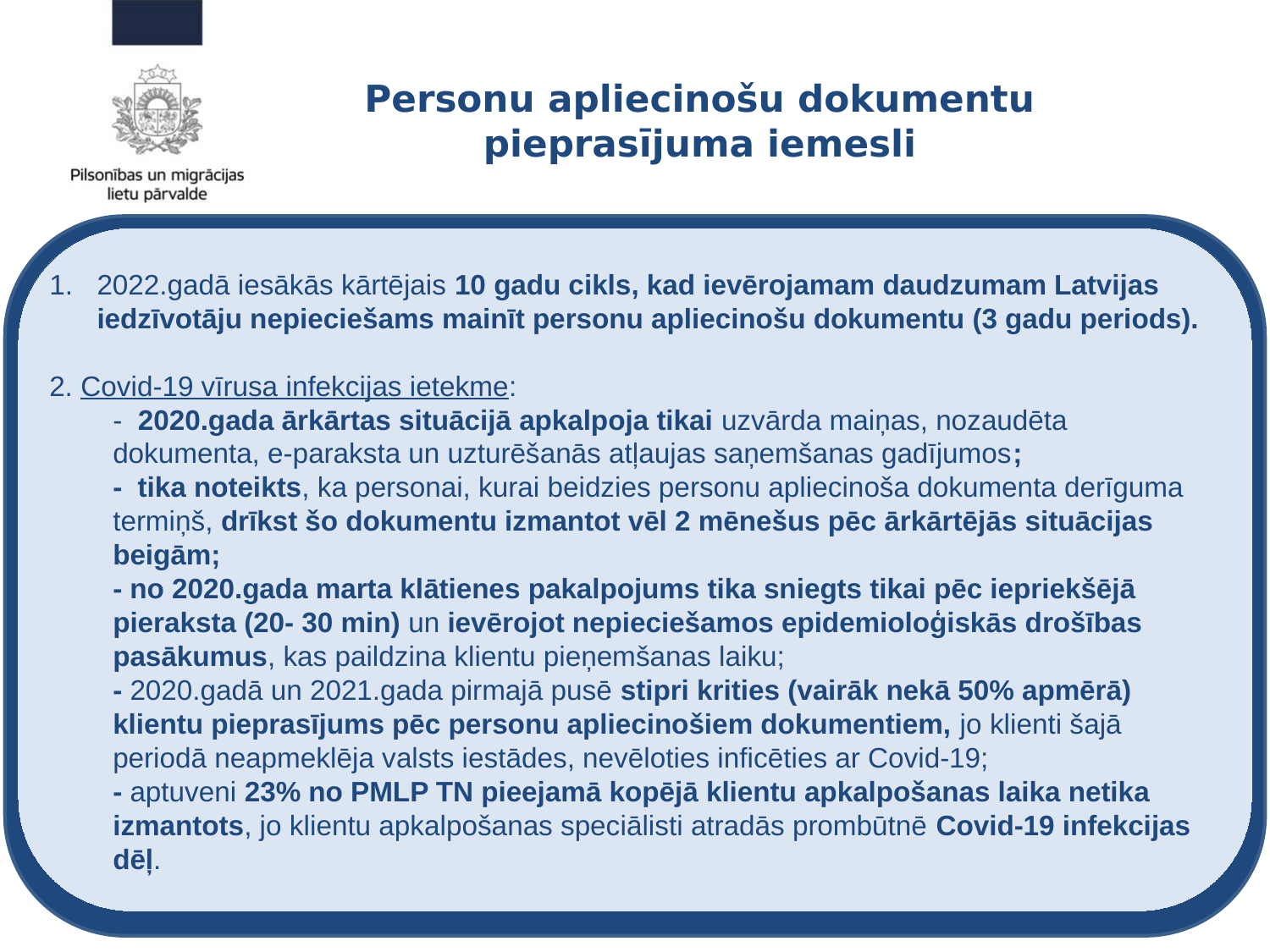

Personu apliecinošu dokumentu pieprasījuma iemesli

2022.gadā iesākās kārtējais 10 gadu cikls, kad ievērojamam daudzumam Latvijas iedzīvotāju nepieciešams mainīt personu apliecinošu dokumentu (3 gadu periods).

2. Covid-19 vīrusa infekcijas ietekme:
-  2020.gada ārkārtas situācijā apkalpoja tikai uzvārda maiņas, nozaudēta dokumenta, e-paraksta un uzturēšanās atļaujas saņemšanas gadījumos;
-  tika noteikts, ka personai, kurai beidzies personu apliecinoša dokumenta derīguma termiņš, drīkst šo dokumentu izmantot vēl 2 mēnešus pēc ārkārtējās situācijas beigām;
- no 2020.gada marta klātienes pakalpojums tika sniegts tikai pēc iepriekšējā pieraksta (20- 30 min) un ievērojot nepieciešamos epidemioloģiskās drošības pasākumus, kas paildzina klientu pieņemšanas laiku;
- 2020.gadā un 2021.gada pirmajā pusē stipri krities (vairāk nekā 50% apmērā) klientu pieprasījums pēc personu apliecinošiem dokumentiem, jo klienti šajā periodā neapmeklēja valsts iestādes, nevēloties inficēties ar Covid-19;
- aptuveni 23% no PMLP TN pieejamā kopējā klientu apkalpošanas laika netika izmantots, jo klientu apkalpošanas speciālisti atradās prombūtnē Covid-19 infekcijas dēļ.